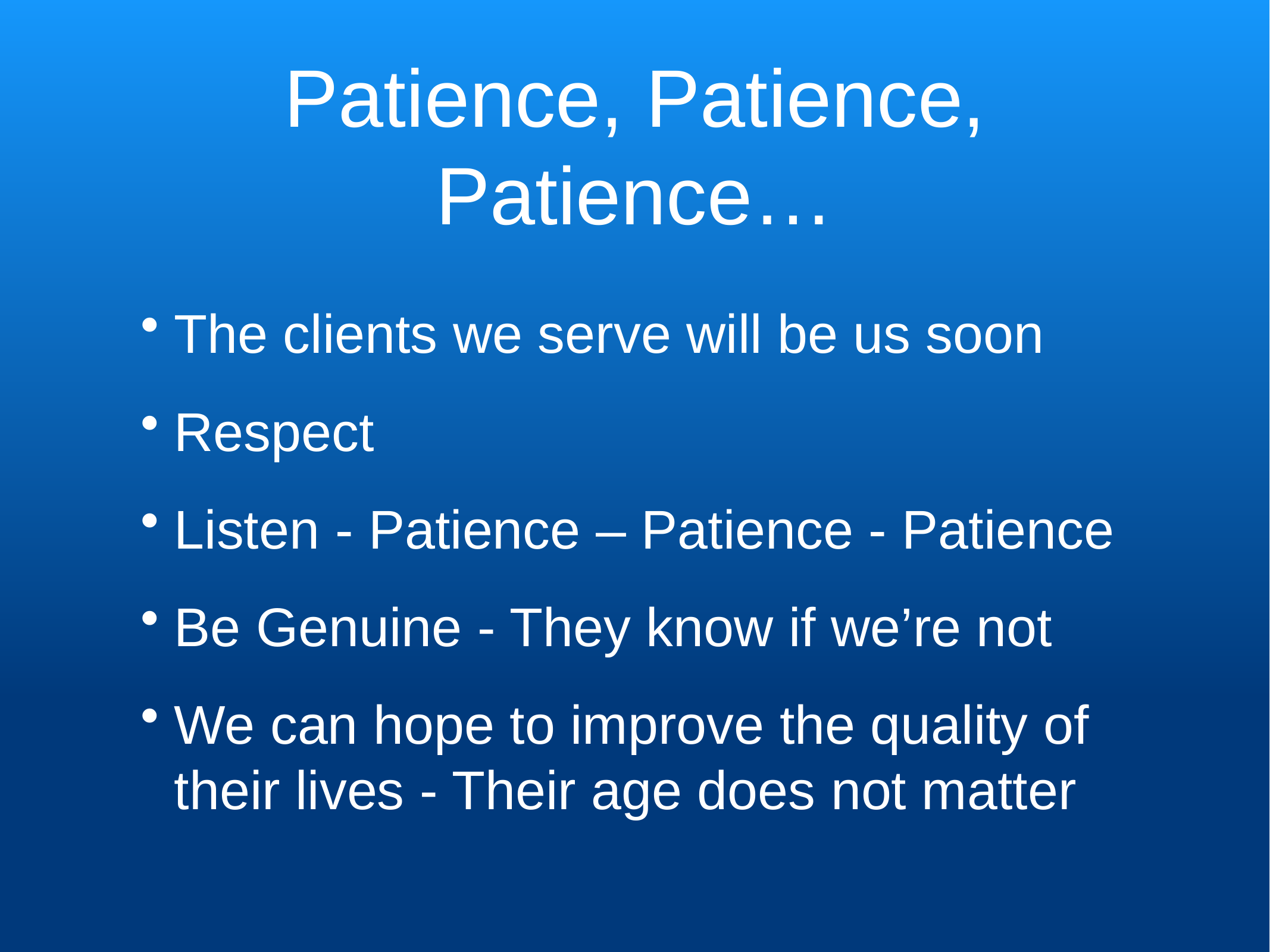

# Patience, Patience, Patience…
The clients we serve will be us soon
Respect
Listen - Patience – Patience - Patience
Be Genuine - They know if we’re not
We can hope to improve the quality of their lives - Their age does not matter